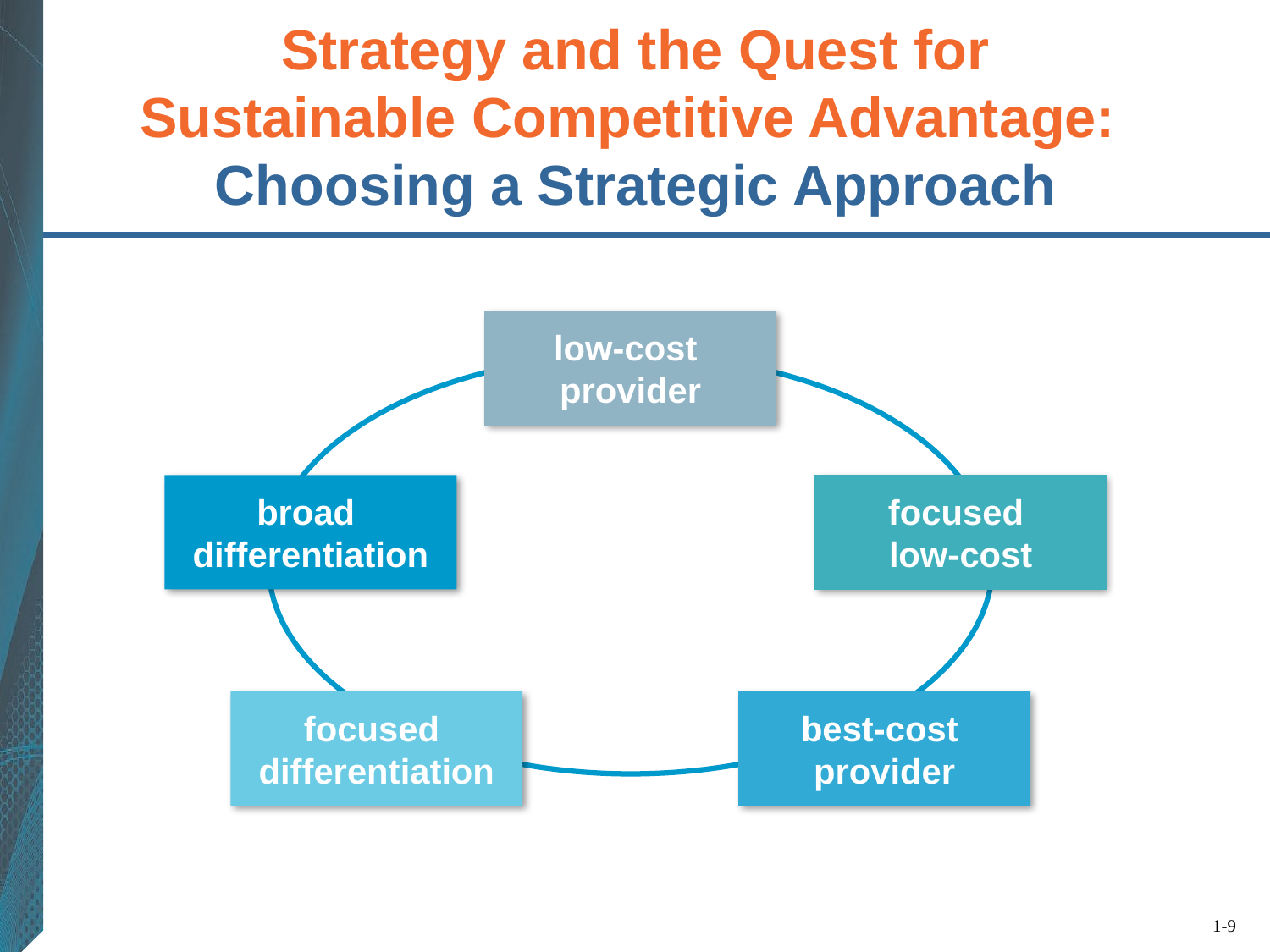

# Strategy and the Quest for Sustainable Competitive Advantage: Choosing a Strategic Approach
low-cost
provider

broad
differentiation
focused
low-cost
focused
differentiation
best-cost
provider